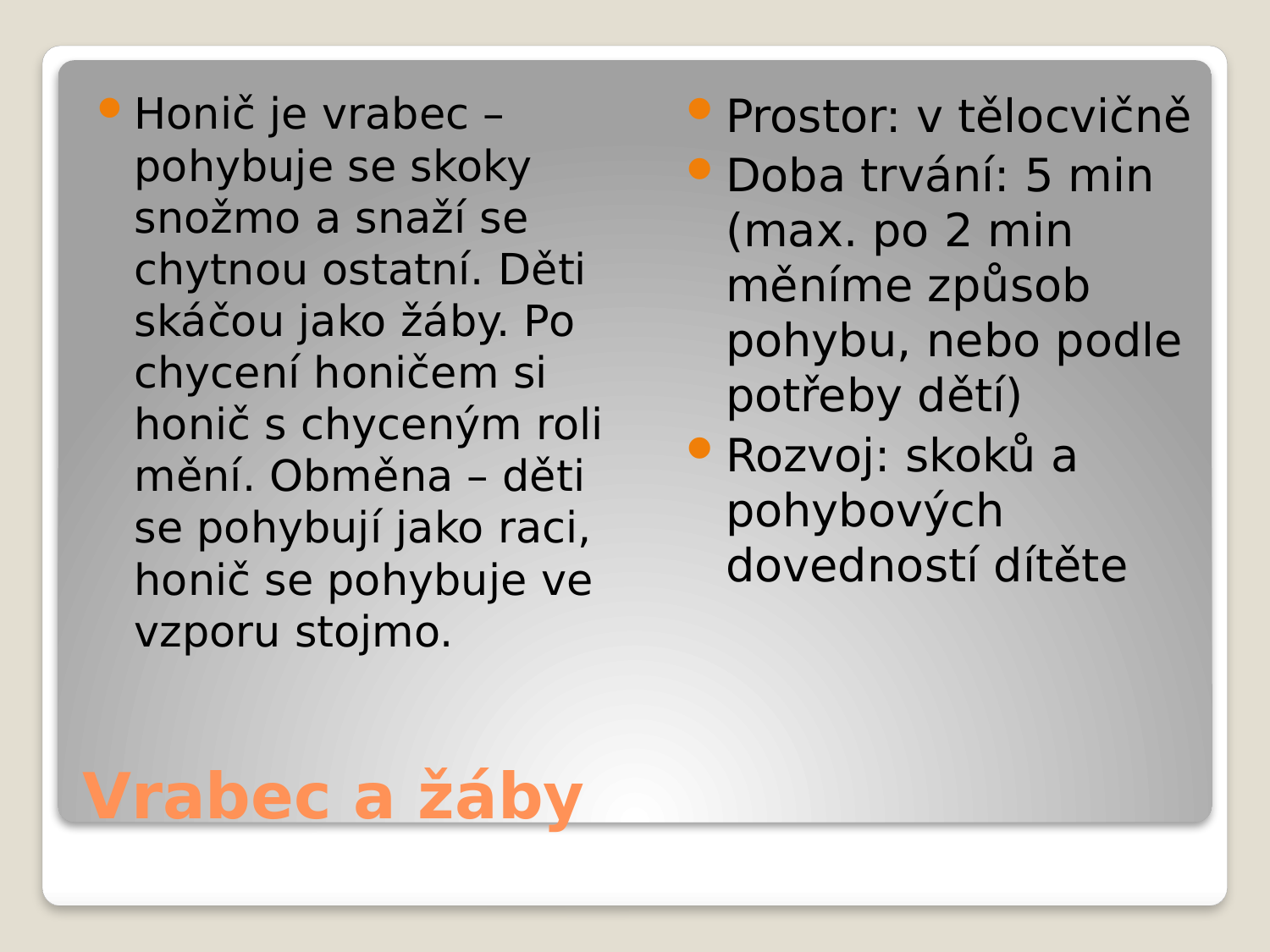

Honič je vrabec – pohybuje se skoky snožmo a snaží se chytnou ostatní. Děti skáčou jako žáby. Po chycení honičem si honič s chyceným roli mění. Obměna – děti se pohybují jako raci, honič se pohybuje ve vzporu stojmo.

Prostor: v tělocvičně
Doba trvání: 5 min (max. po 2 min měníme způsob pohybu, nebo podle potřeby dětí)
Rozvoj: skoků a pohybových dovedností dítěte

# Vrabec a žáby